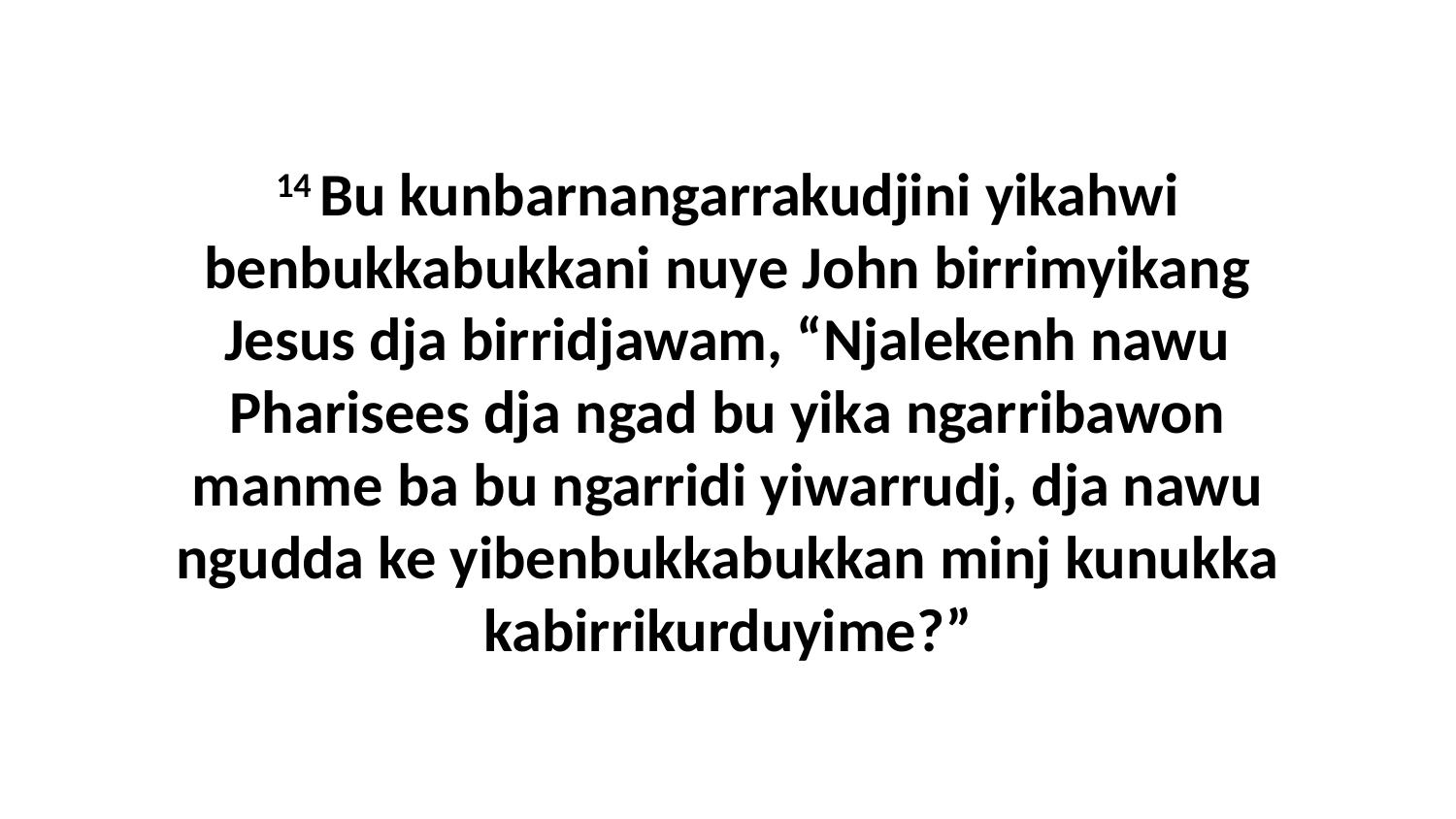

14 Bu kunbarnangarrakudjini yikahwi benbukkabukkani nuye John birrimyikang Jesus dja birridjawam, “Njalekenh nawu Pharisees dja ngad bu yika ngarribawon manme ba bu ngarridi yiwarrudj, dja nawu ngudda ke yibenbukkabukkan minj kunukka kabirrikurduyime?”